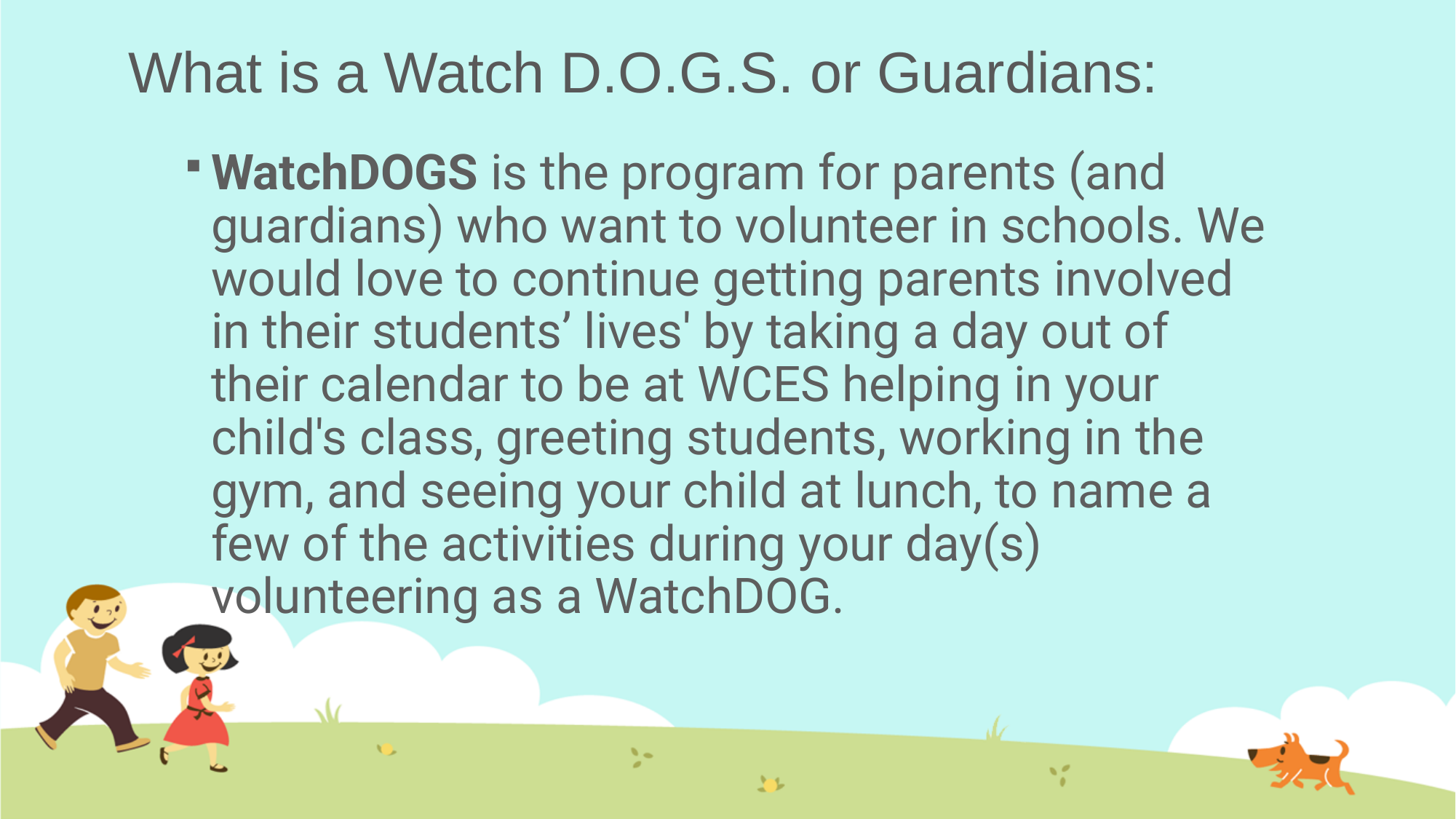

# What is a Watch D.O.G.S. or Guardians:
WatchDOGS is the program for parents (and guardians) who want to volunteer in schools. We would love to continue getting parents involved in their students’ lives' by taking a day out of their calendar to be at WCES helping in your child's class, greeting students, working in the gym, and seeing your child at lunch, to name a few of the activities during your day(s) volunteering as a WatchDOG.